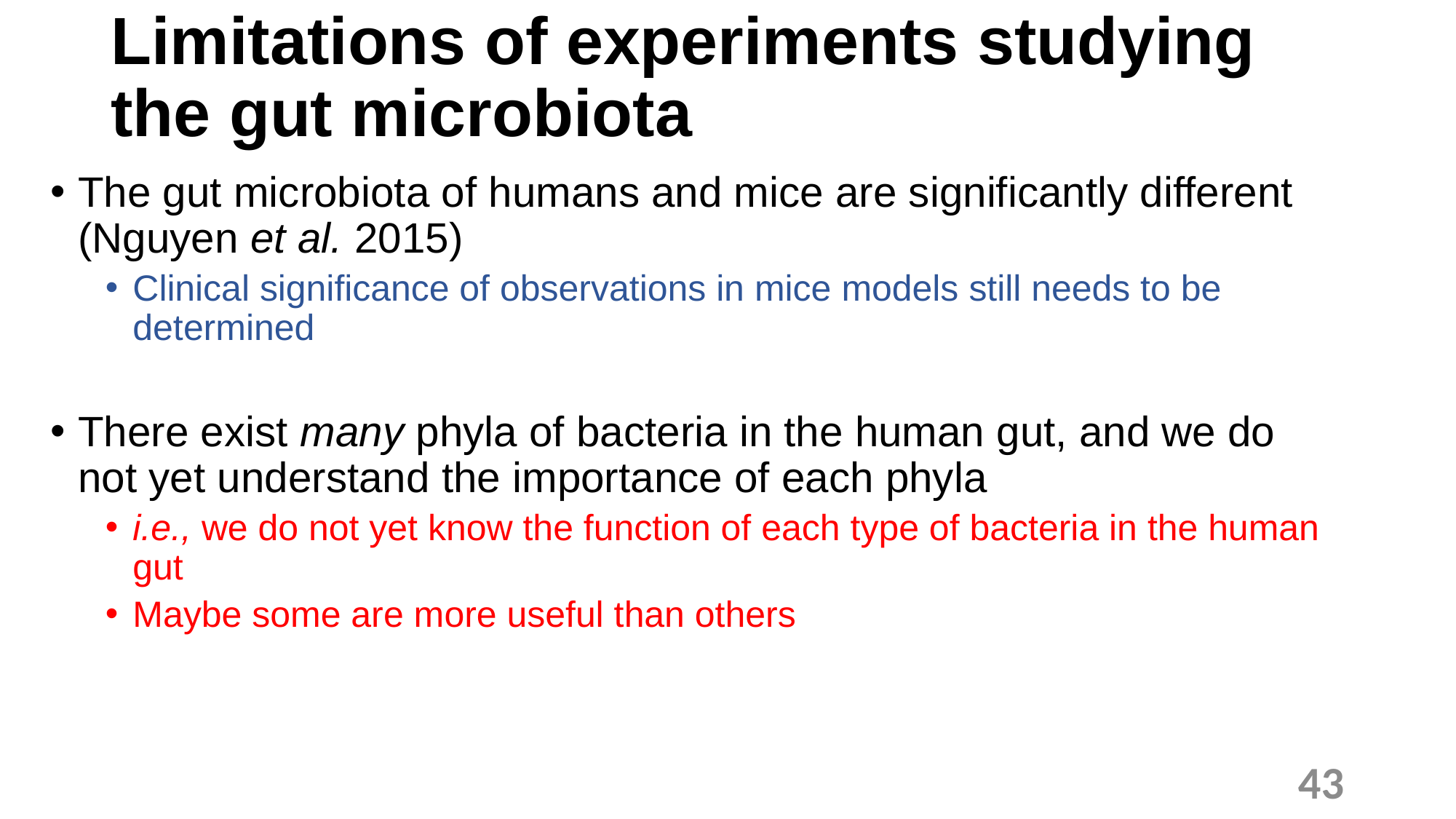

# Limitations of experiments studying the gut microbiota
The gut microbiota of humans and mice are significantly different (Nguyen et al. 2015)
Clinical significance of observations in mice models still needs to be determined

There exist many phyla of bacteria in the human gut, and we do not yet understand the importance of each phyla
i.e., we do not yet know the function of each type of bacteria in the human gut
Maybe some are more useful than others
43